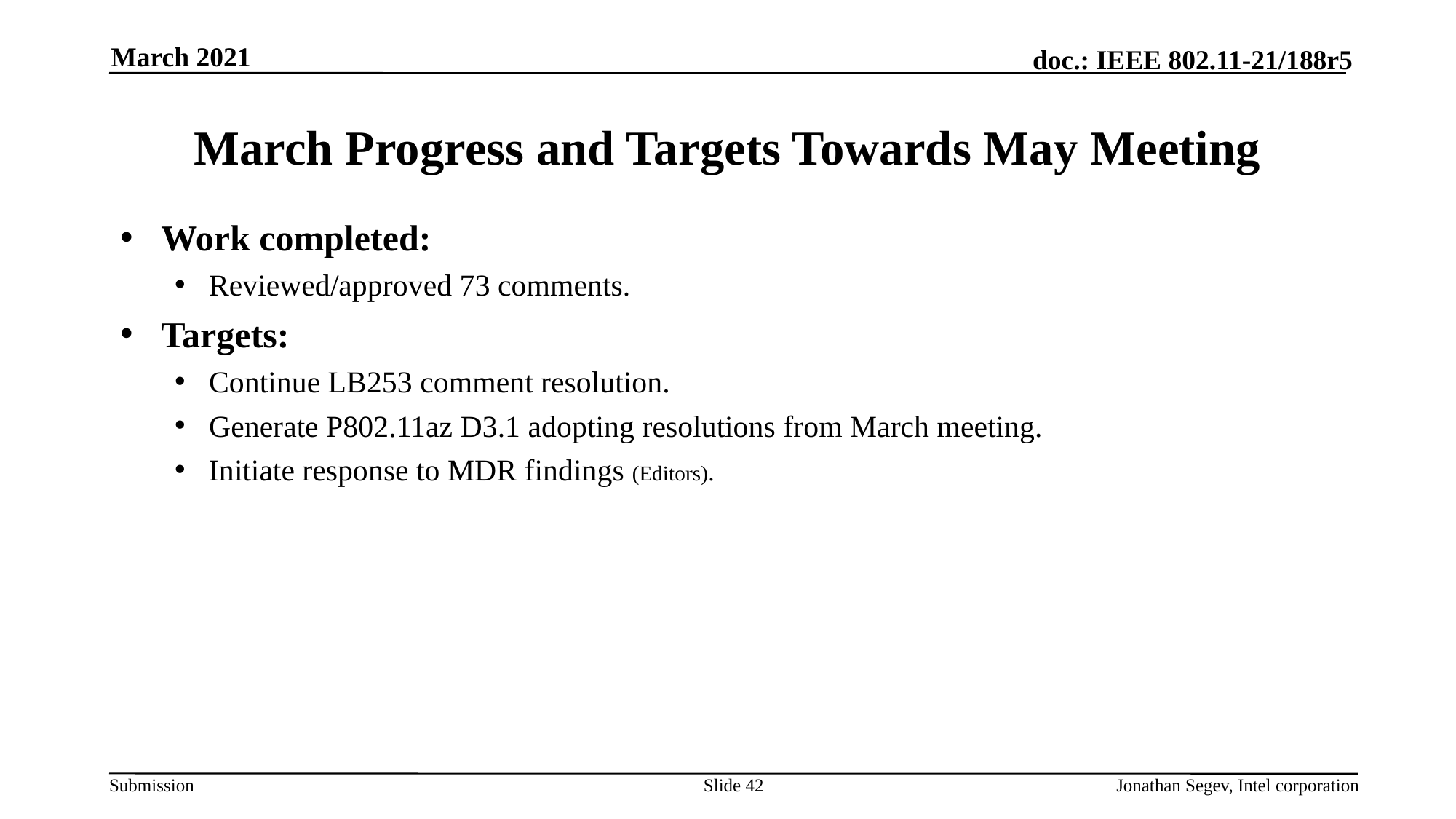

March 2021
# March Progress and Targets Towards May Meeting
Work completed:
Reviewed/approved 73 comments.
Targets:
Continue LB253 comment resolution.
Generate P802.11az D3.1 adopting resolutions from March meeting.
Initiate response to MDR findings (Editors).
Slide 42
Jonathan Segev, Intel corporation